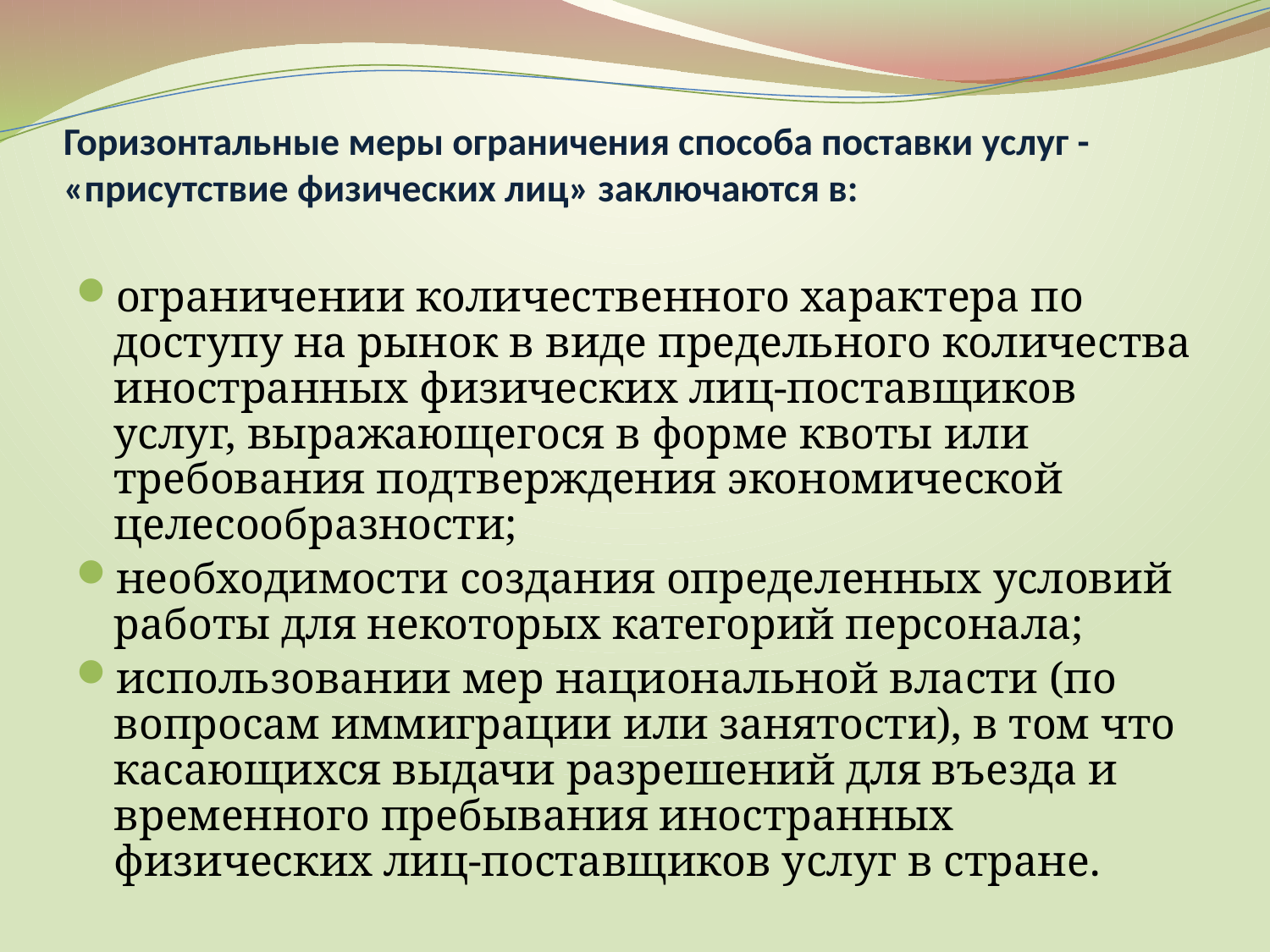

# Горизонтальные меры ограничения способа поставки услуг - «присутствие физических лиц» заключаются в:
ограничении количественного характера по доступу на рынок в виде предельного количества иностранных физических лиц-поставщиков услуг, выражающегося в форме квоты или требования подтверждения экономической целесообразности;
необходимости создания определенных условий работы для некоторых категорий персонала;
использовании мер национальной власти (по вопросам иммиграции или занятости), в том что касающихся выдачи разрешений для въезда и временного пребывания иностранных физических лиц-поставщиков услуг в стране.